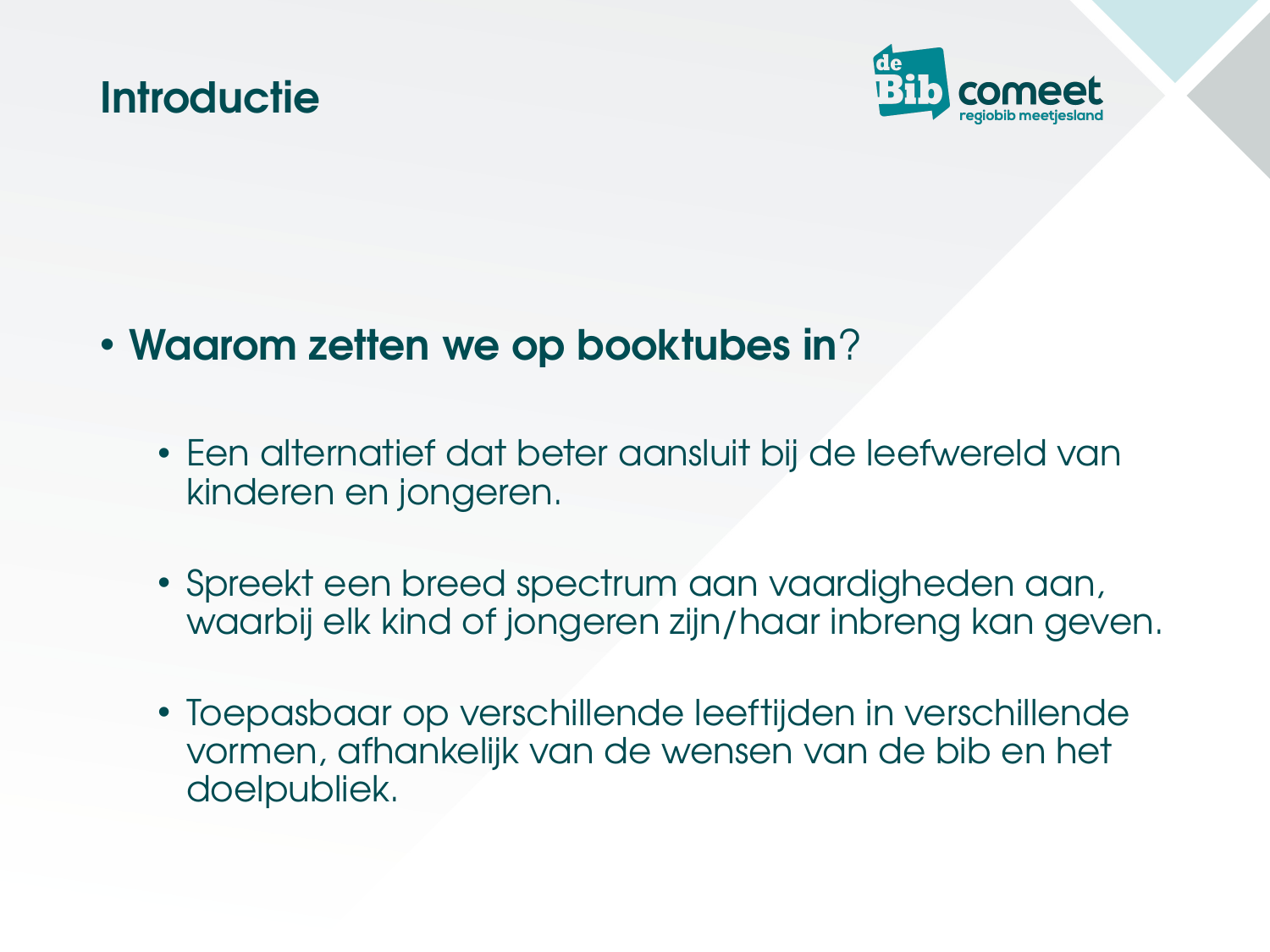

# Introductie

Waarom zetten we op booktubes in?

Een alternatief dat beter aansluit bij de leefwereld van kinderen en jongeren.

Spreekt een breed spectrum aan vaardigheden aan, waarbij elk kind of jongeren zijn/haar inbreng kan geven.

Toepasbaar op verschillende leeftijden in verschillende vormen, afhankelijk van de wensen van de bib en het doelpubliek.